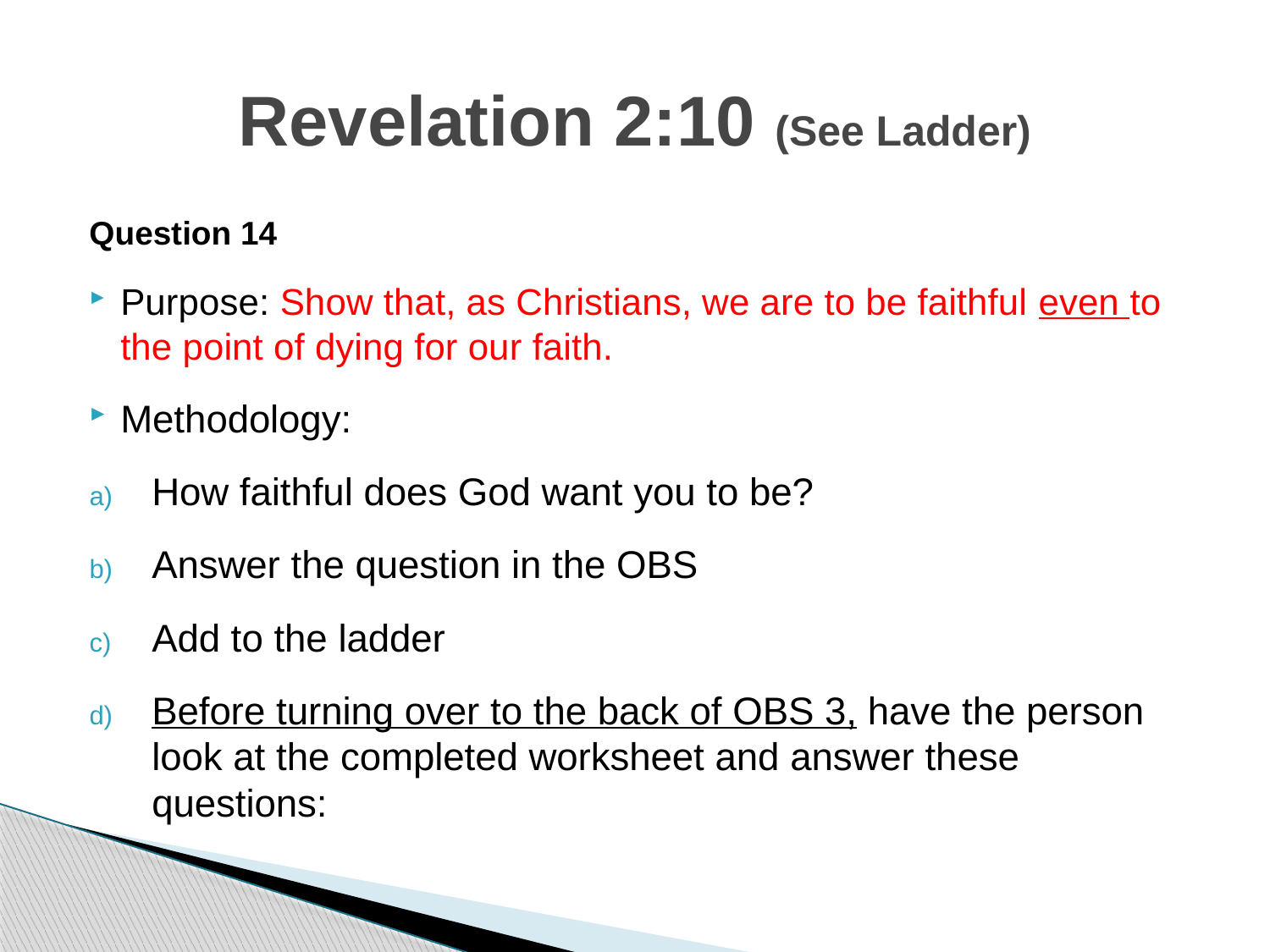

# Revelation 2:10 (See Ladder)
Question 14

Purpose: Show that, as Christians, we are to be faithful even to the point of dying for our faith.

Methodology:

How faithful does God want you to be?

Answer the question in the OBS

Add to the ladder

Before turning over to the back of OBS 3, have the person look at the completed worksheet and answer these questions: